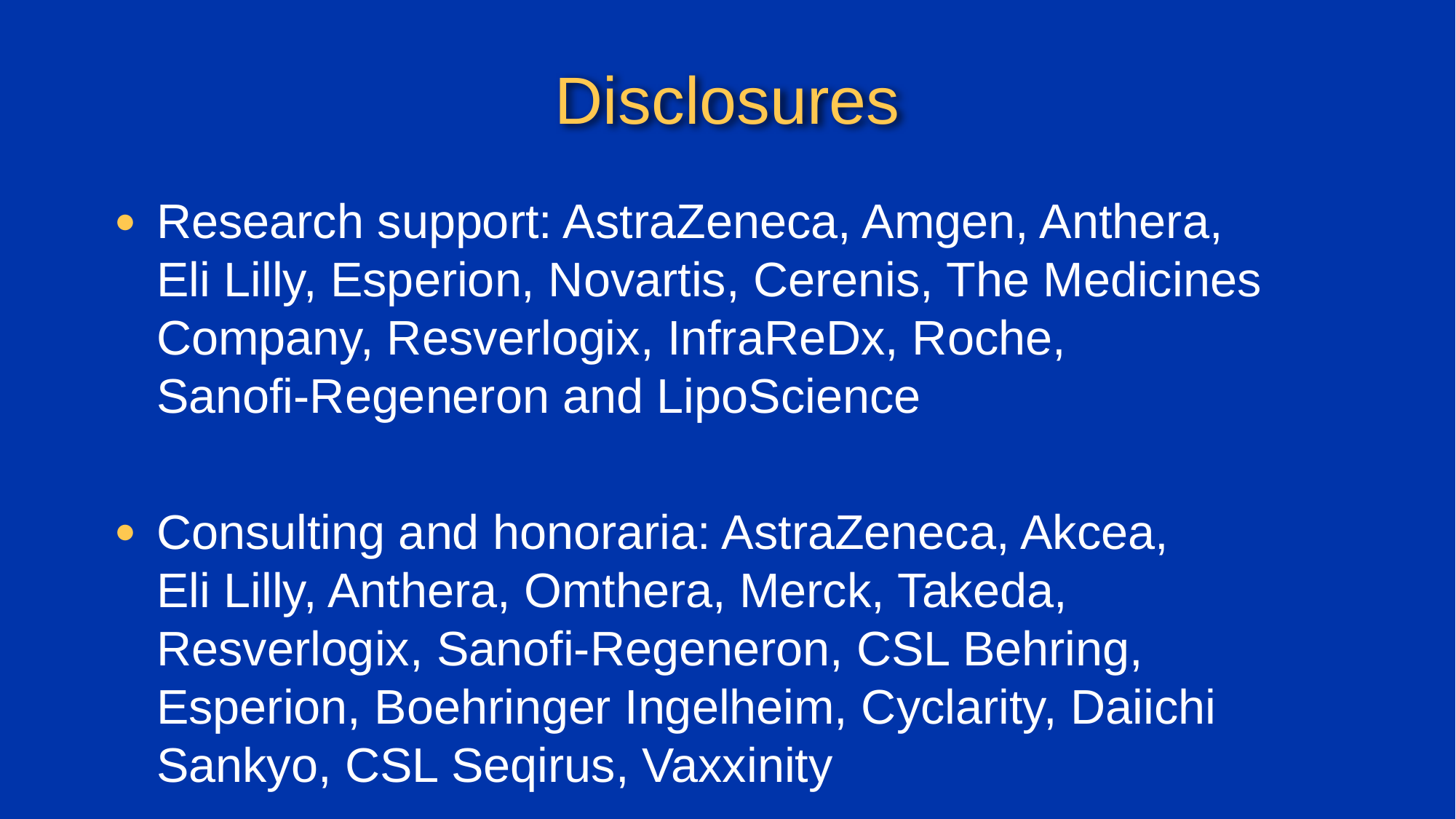

# Disclosures
Research support: AstraZeneca, Amgen, Anthera,
Eli Lilly, Esperion, Novartis, Cerenis, The Medicines Company, Resverlogix, InfraReDx, Roche,
Sanofi-Regeneron and LipoScience

Consulting and honoraria: AstraZeneca, Akcea,
Eli Lilly, Anthera, Omthera, Merck, Takeda, Resverlogix, Sanofi-Regeneron, CSL Behring, Esperion, Boehringer Ingelheim, Cyclarity, Daiichi Sankyo, CSL Seqirus, Vaxxinity